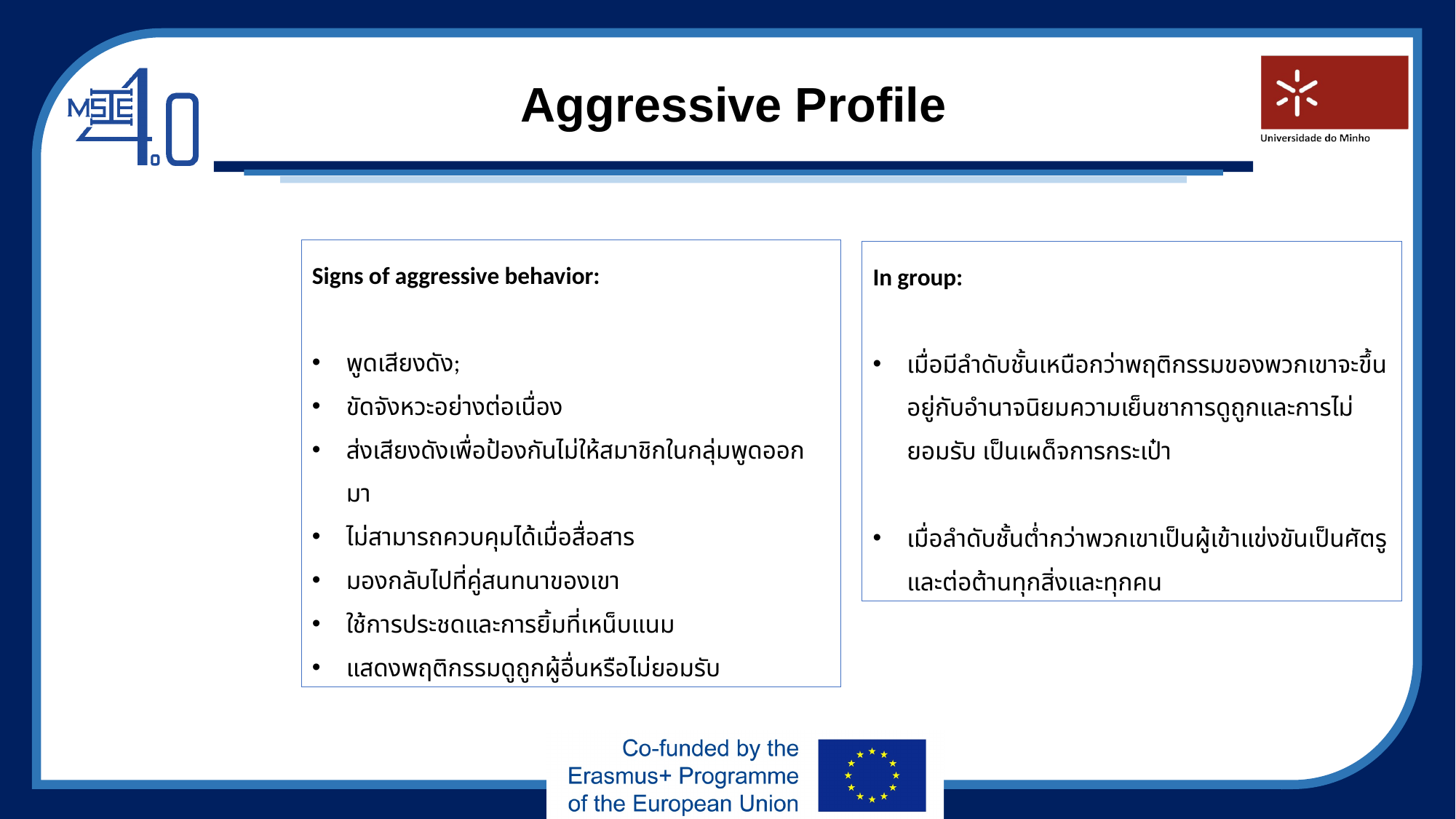

# Aggressive Profile
Signs of aggressive behavior:

พูดเสียงดัง;
ขัดจังหวะอย่างต่อเนื่อง
ส่งเสียงดังเพื่อป้องกันไม่ให้สมาชิกในกลุ่มพูดออกมา
ไม่สามารถควบคุมได้เมื่อสื่อสาร
มองกลับไปที่คู่สนทนาของเขา
ใช้การประชดและการยิ้มที่เหน็บแนม
แสดงพฤติกรรมดูถูกผู้อื่นหรือไม่ยอมรับ
In group:

เมื่อมีลำดับชั้นเหนือกว่าพฤติกรรมของพวกเขาจะขึ้นอยู่กับอำนาจนิยมความเย็นชาการดูถูกและการไม่ยอมรับ เป็นเผด็จการกระเป๋า

เมื่อลำดับชั้นต่ำกว่าพวกเขาเป็นผู้เข้าแข่งขันเป็นศัตรูและต่อต้านทุกสิ่งและทุกคน